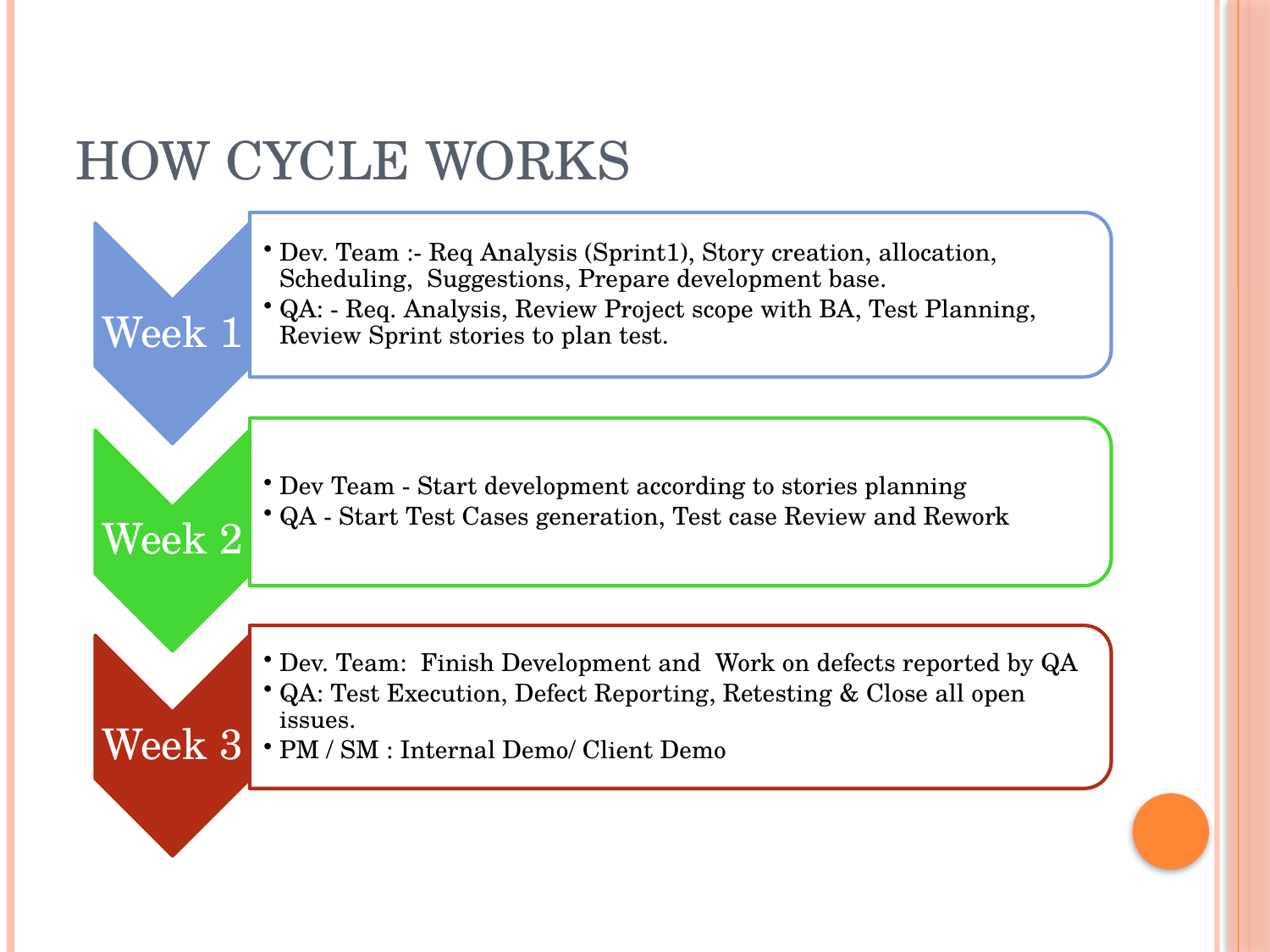

# How Cycle works
Week 1
Dev. Team :- Req Analysis (Sprint1), Story creation, allocation,  Scheduling,  Suggestions, Prepare development base.
QA: - Req. Analysis, Review Project scope with BA, Test Planning, Review Sprint stories to plan test.
Week 2
Dev Team - Start development according to stories planning
QA - Start Test Cases generation, Test case Review and Rework
Week 3
Dev. Team:  Finish Development and  Work on defects reported by QA
QA: Test Execution, Defect Reporting, Retesting & Close all open issues.
PM / SM : Internal Demo/ Client Demo